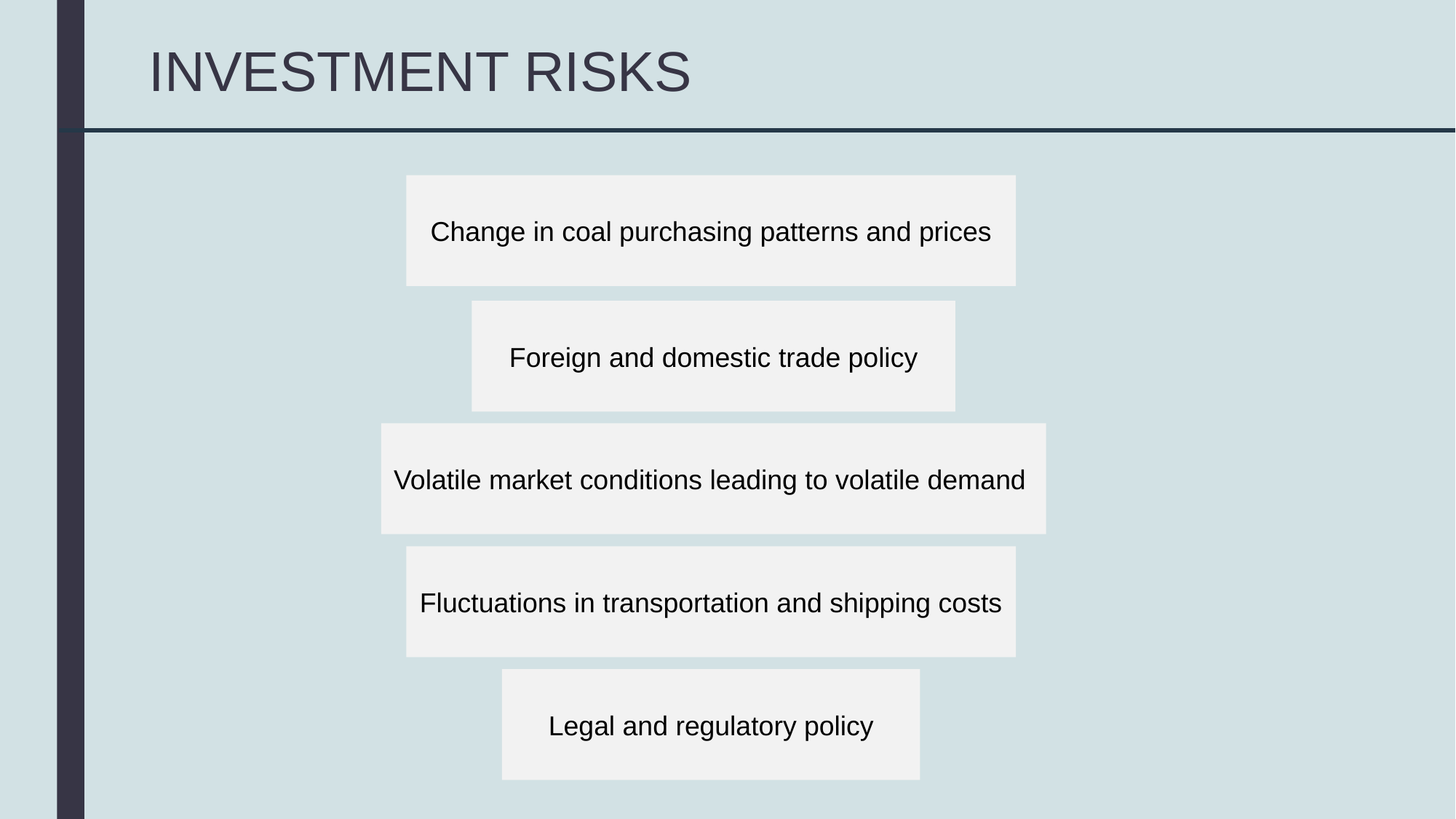

# INVESTMENT RISKS
Change in coal purchasing patterns and prices
Foreign and domestic trade policy
Volatile market conditions leading to volatile demand
Fluctuations in transportation and shipping costs
Legal and regulatory policy